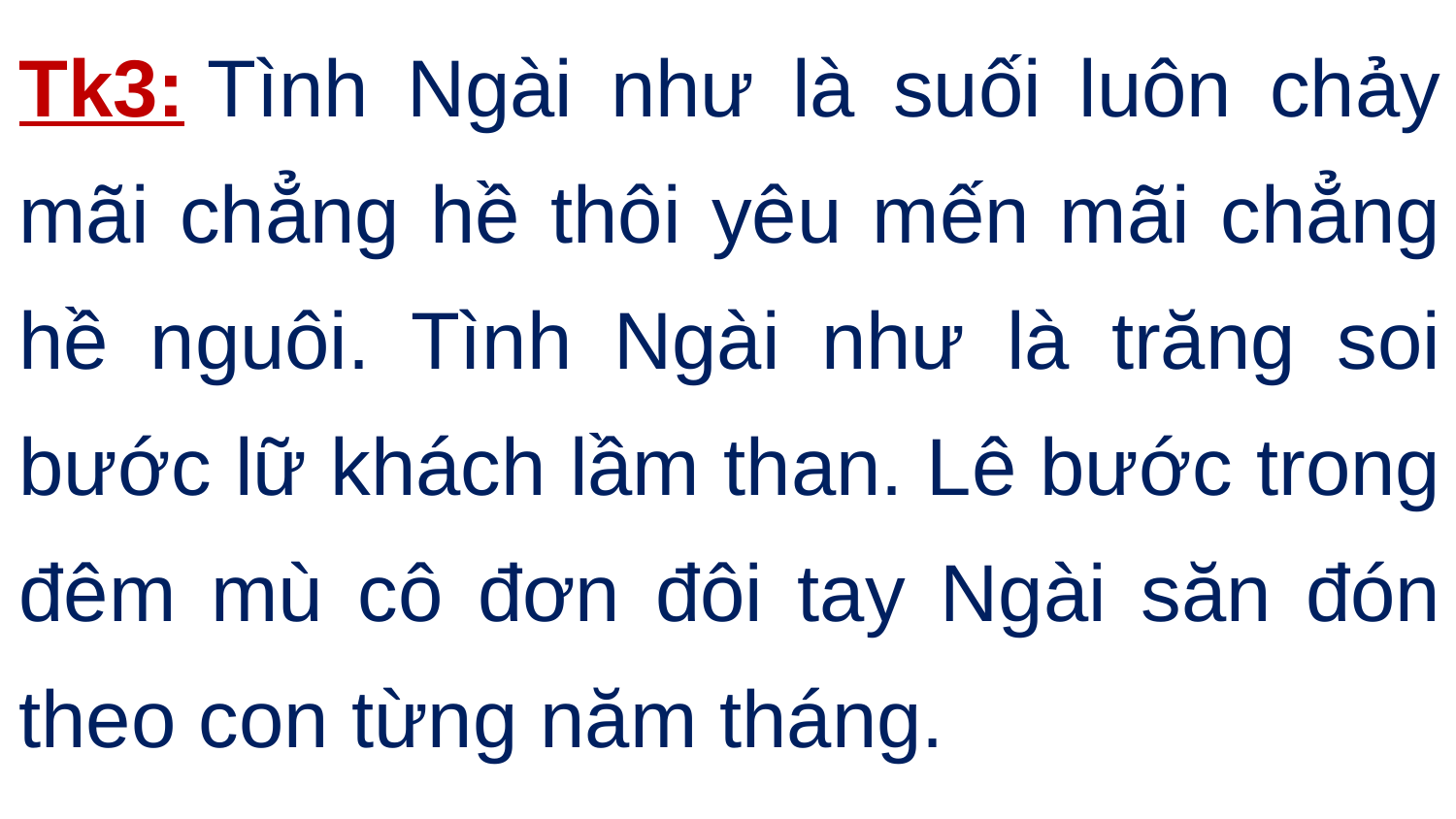

Tk3: Tình Ngài như là suối luôn chảy mãi chẳng hề thôi yêu mến mãi chẳng hề nguôi. Tình Ngài như là trăng soi bước lữ khách lầm than. Lê bước trong đêm mù cô đơn đôi tay Ngài săn đón theo con từng năm tháng.